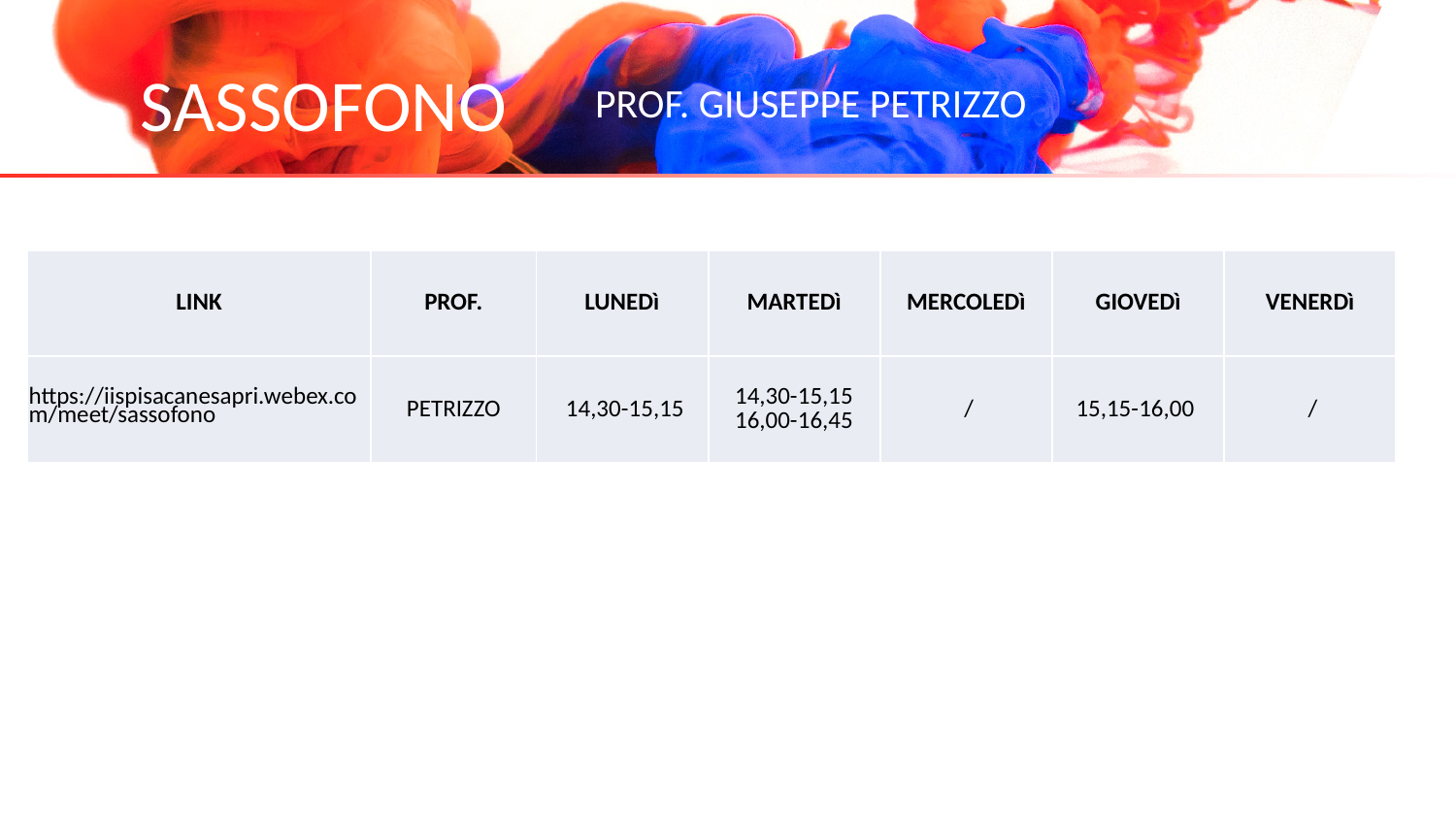

# SASSOFONO
PROF. GIUSEPPE PETRIZZO

| LINK | PROF. | LUNEDì | MARTEDì | MERCOLEDì | GIOVEDì | VENERDì |
| --- | --- | --- | --- | --- | --- | --- |
| https://iispisacanesapri.webex.com/meet/sassofono | PETRIZZO | 14,30-15,15 | 14,30-15,15 16,00-16,45 | / | 15,15-16,00 | / |